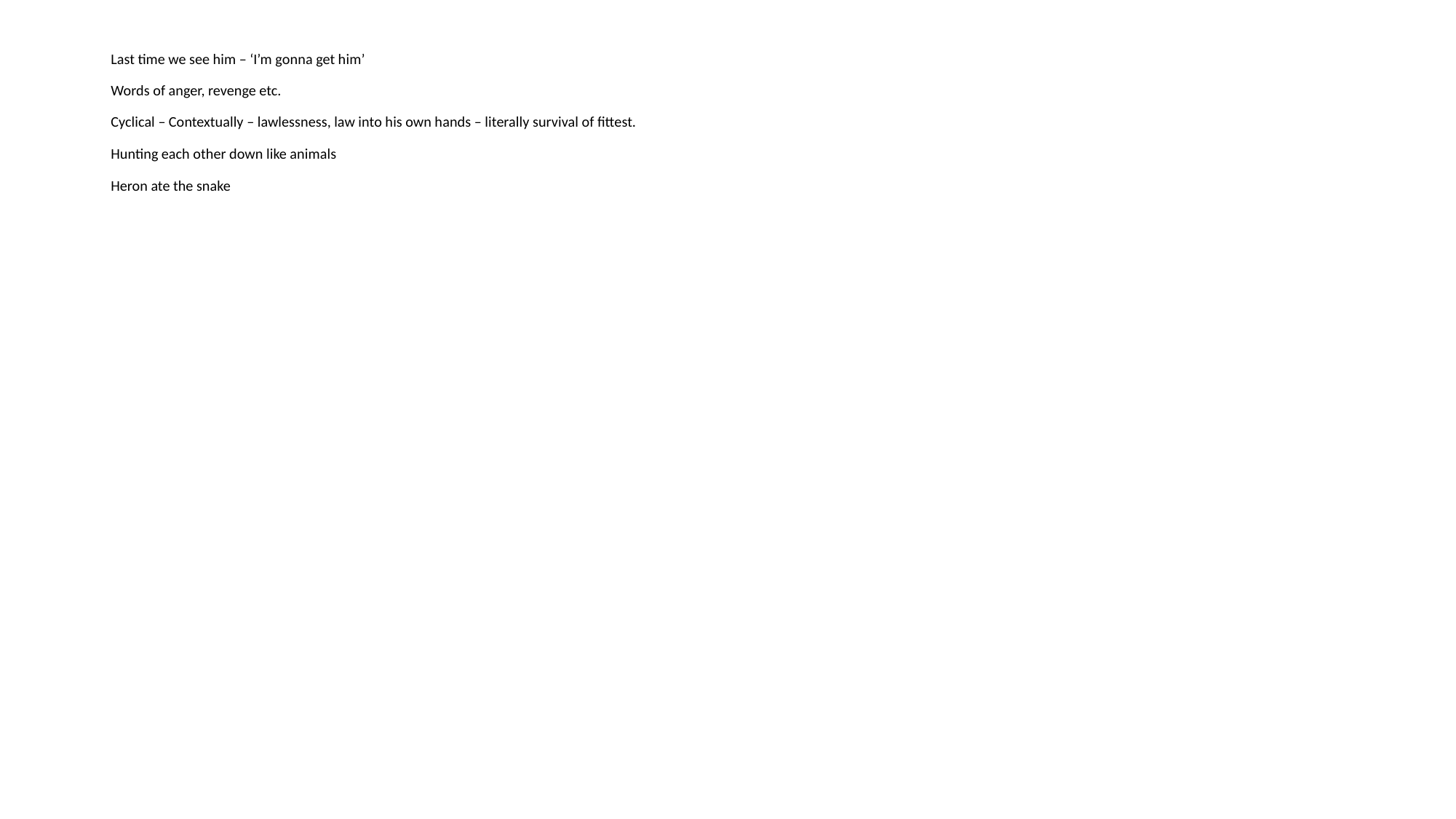

# Last time we see him – ‘I’m gonna get him’ Words of anger, revenge etc. Cyclical – Contextually – lawlessness, law into his own hands – literally survival of fittest. Hunting each other down like animals Heron ate the snake